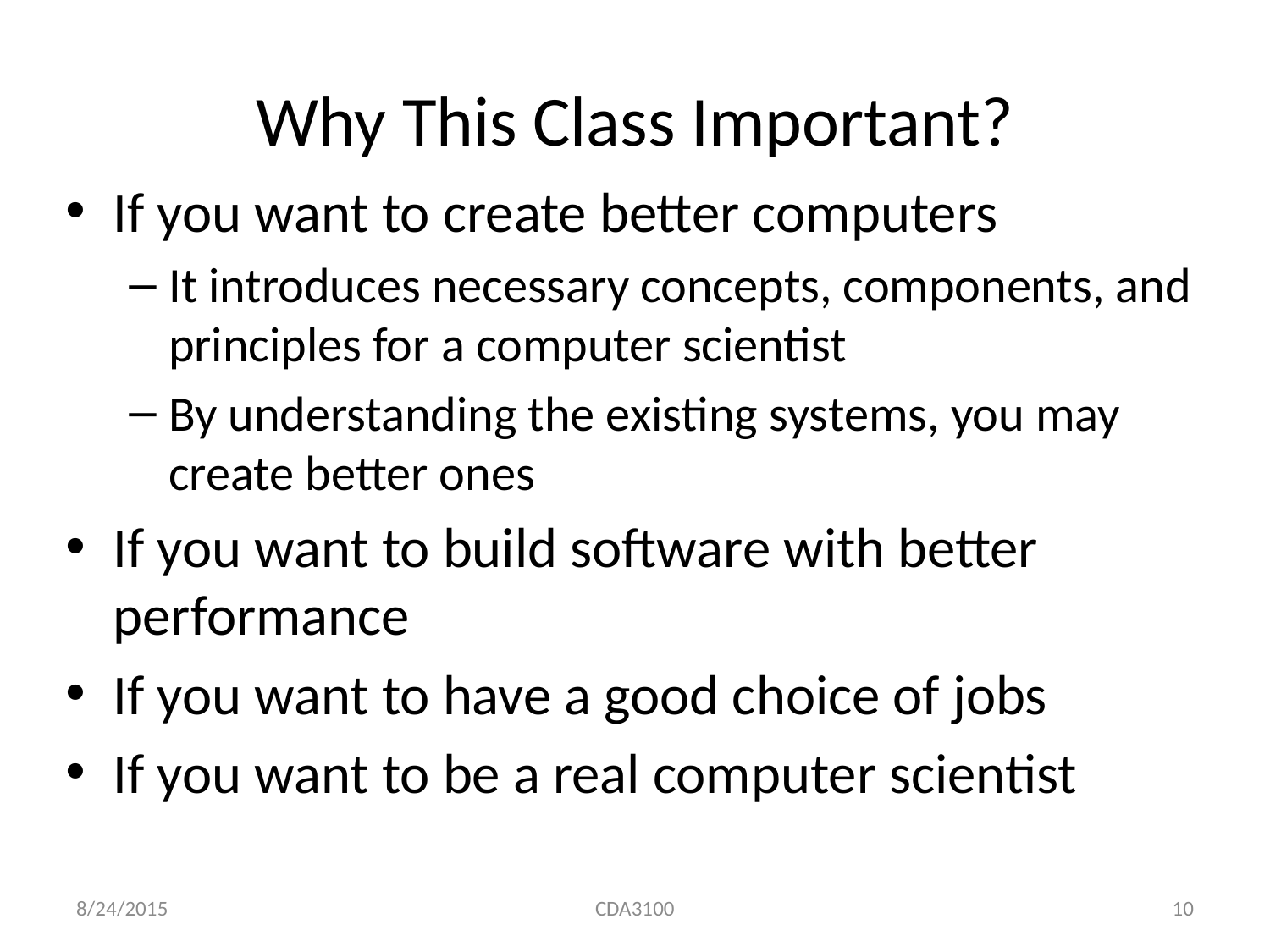

# Why This Class Important?
If you want to create better computers
It introduces necessary concepts, components, and principles for a computer scientist
By understanding the existing systems, you may create better ones
If you want to build software with better performance
If you want to have a good choice of jobs
If you want to be a real computer scientist
8/24/2015
CDA3100
10